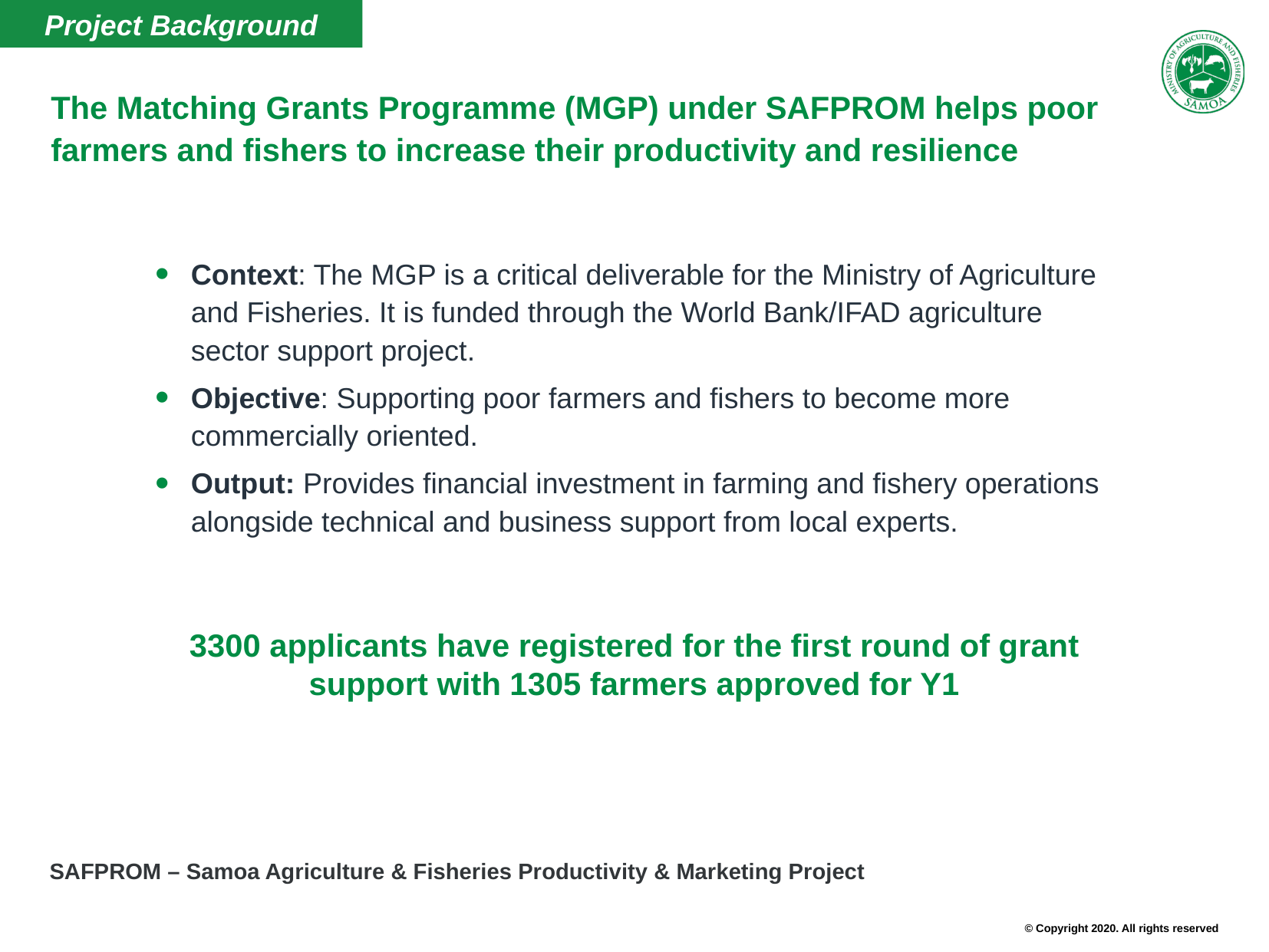

Project Background
The Matching Grants Programme (MGP) under SAFPROM helps poor farmers and fishers to increase their productivity and resilience
Context: The MGP is a critical deliverable for the Ministry of Agriculture and Fisheries. It is funded through the World Bank/IFAD agriculture sector support project.
Objective: Supporting poor farmers and fishers to become more commercially oriented.
Output: Provides financial investment in farming and fishery operations alongside technical and business support from local experts.
3300 applicants have registered for the first round of grant support with 1305 farmers approved for Y1
SAFPROM – Samoa Agriculture & Fisheries Productivity & Marketing Project